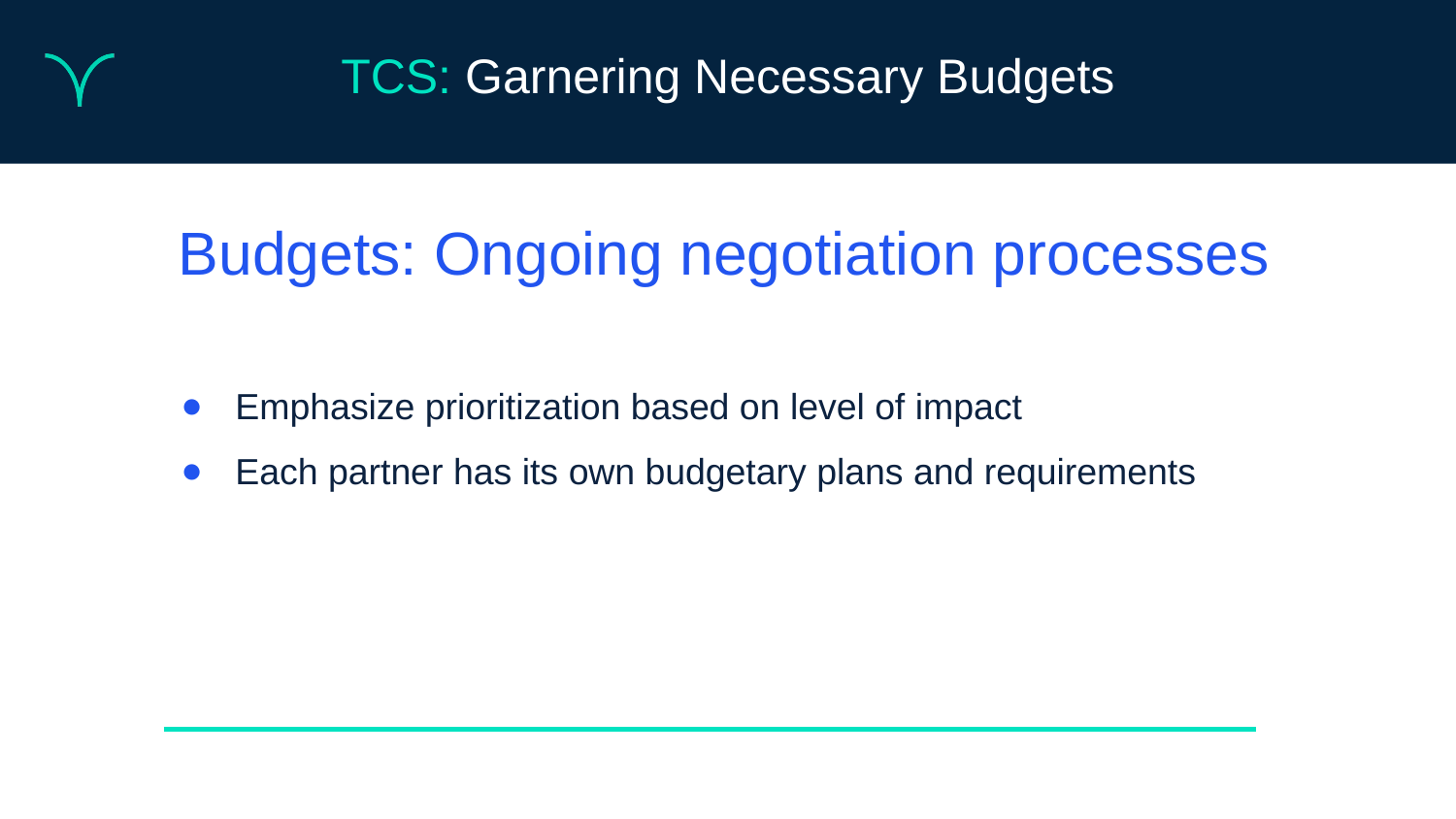

# TCS: Garnering Necessary Budgets
Budgets: Ongoing negotiation processes
Emphasize prioritization based on level of impact
Each partner has its own budgetary plans and requirements